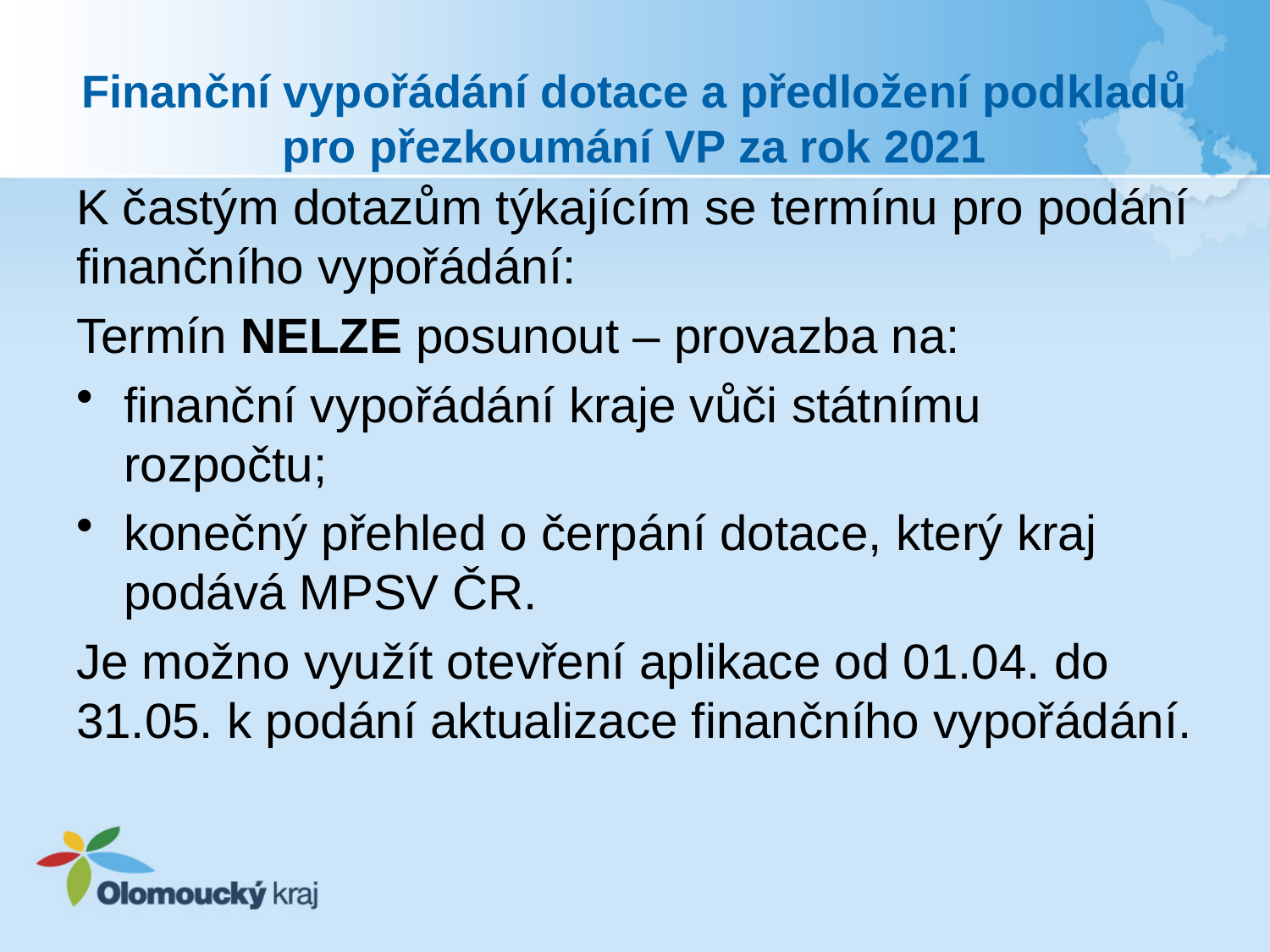

# Finanční vypořádání dotace a předložení podkladů pro přezkoumání VP za rok 2021
K častým dotazům týkajícím se termínu pro podání finančního vypořádání:
Termín NELZE posunout – provazba na:
finanční vypořádání kraje vůči státnímu rozpočtu;
konečný přehled o čerpání dotace, který kraj podává MPSV ČR.
Je možno využít otevření aplikace od 01.04. do 31.05. k podání aktualizace finančního vypořádání.